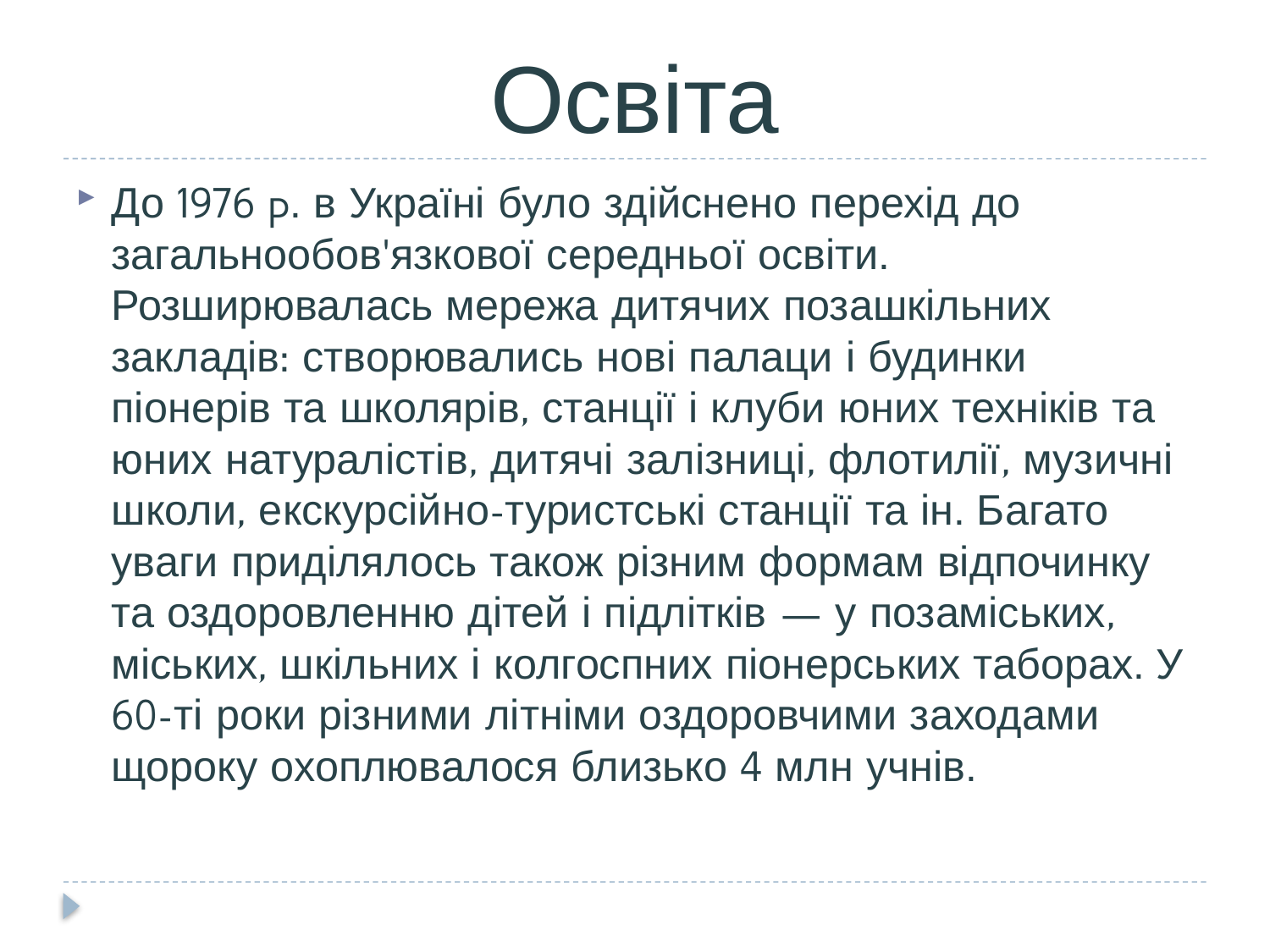

# Освіта
До 1976 p. в Україні було здійснено перехід до загальнообов'язкової середньої освіти. Розширювалась мережа дитячих позашкільних закладів: створювались нові палаци і будинки піонерів та школярів, станції і клуби юних техніків та юних натуралістів, дитячі залізниці, флотилії, музичні школи, екскурсійно-туристські станції та ін. Багато уваги приділялось також різним формам відпочинку та оздоровленню дітей і підлітків — у позаміських, міських, шкільних і колгоспних піонерських таборах. У 60-ті роки різними літніми оздоровчими заходами щороку охоплювалося близько 4 млн учнів.